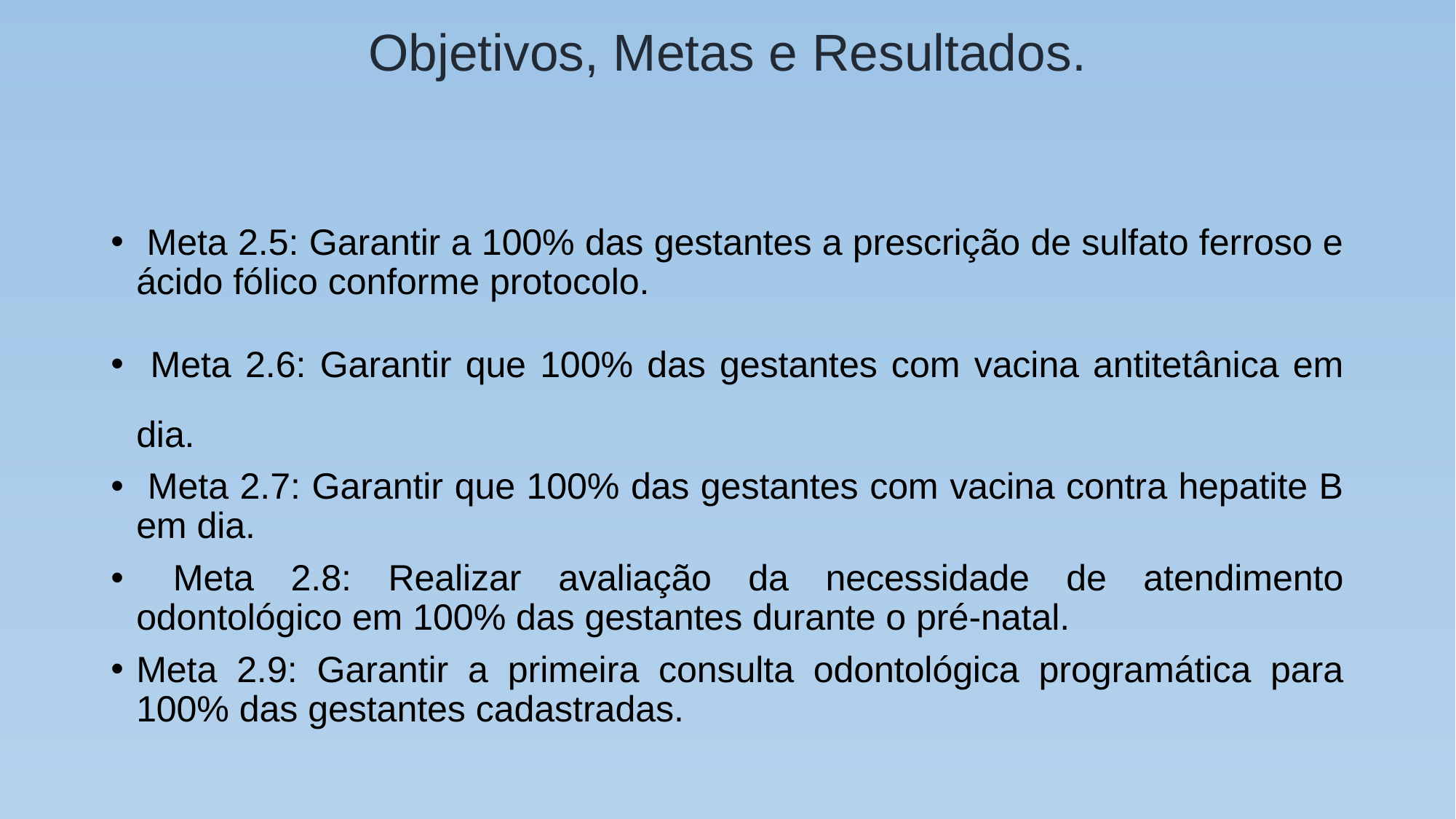

# Objetivos, Metas e Resultados.
 Meta 2.5: Garantir a 100% das gestantes a prescrição de sulfato ferroso e ácido fólico conforme protocolo.
 Meta 2.6: Garantir que 100% das gestantes com vacina antitetânica em dia.
 Meta 2.7: Garantir que 100% das gestantes com vacina contra hepatite B em dia.
 Meta 2.8: Realizar avaliação da necessidade de atendimento odontológico em 100% das gestantes durante o pré-natal.
Meta 2.9: Garantir a primeira consulta odontológica programática para 100% das gestantes cadastradas.